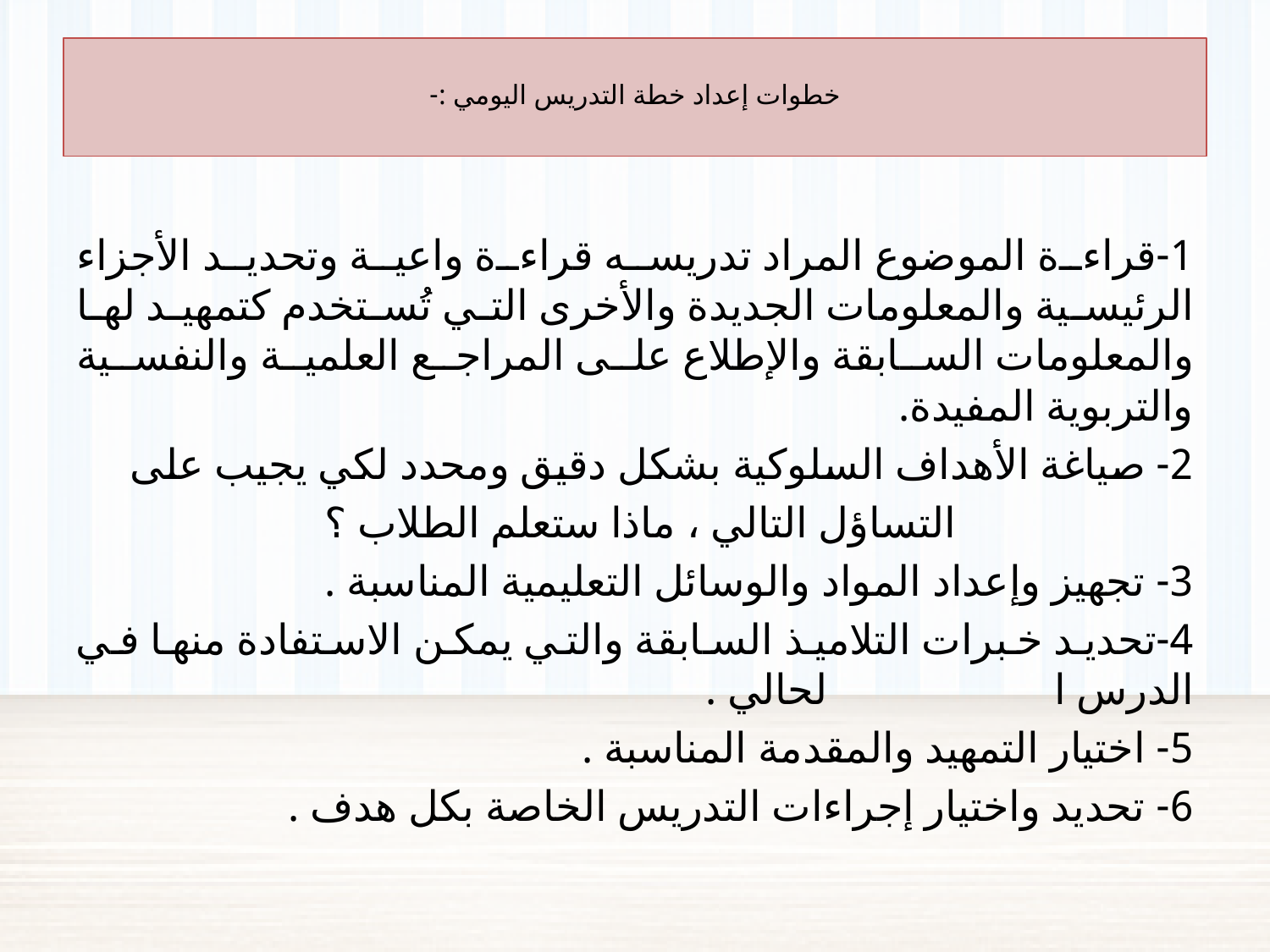

# خطوات إعداد خطة التدريس اليومي :-
1-قراءة الموضوع المراد تدريسه قراءة واعية وتحديد الأجزاء الرئيسية والمعلومات الجديدة والأخرى التي تُستخدم كتمهيد لها والمعلومات السابقة والإطلاع على المراجع العلمية والنفسية والتربوية المفيدة.
2- صياغة الأهداف السلوكية بشكل دقيق ومحدد لكي يجيب على
                      التساؤل التالي ، ماذا ستعلم الطلاب ؟
3- تجهيز وإعداد المواد والوسائل التعليمية المناسبة .
4-تحديد خبرات التلاميذ السابقة والتي يمكن الاستفادة منها في الدرس ا                     لحالي .
5- اختيار التمهيد والمقدمة المناسبة .
6- تحديد واختيار إجراءات التدريس الخاصة بكل هدف .